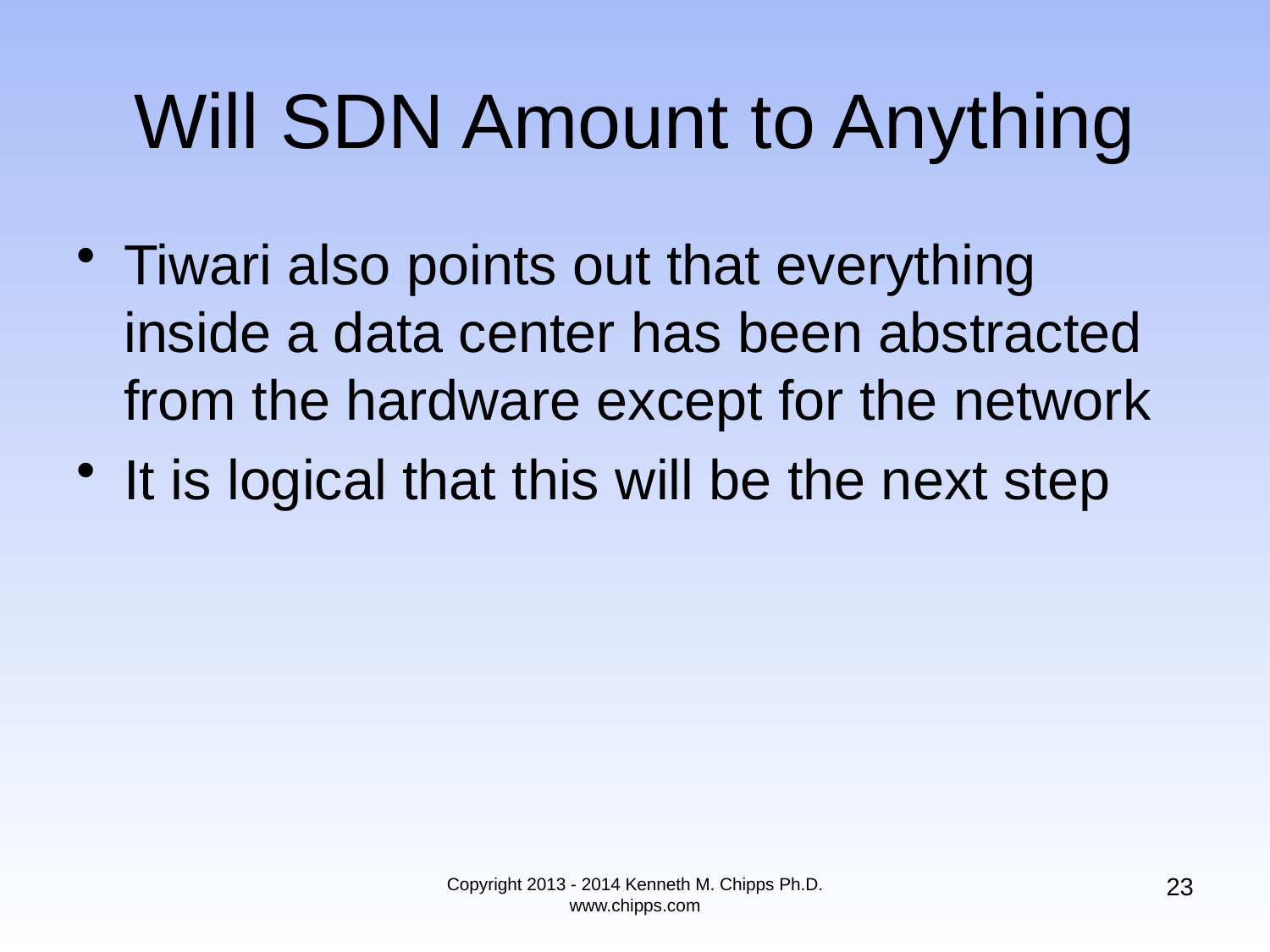

# Will SDN Amount to Anything
Tiwari also points out that everything inside a data center has been abstracted from the hardware except for the network
It is logical that this will be the next step
23
Copyright 2013 - 2014 Kenneth M. Chipps Ph.D. www.chipps.com